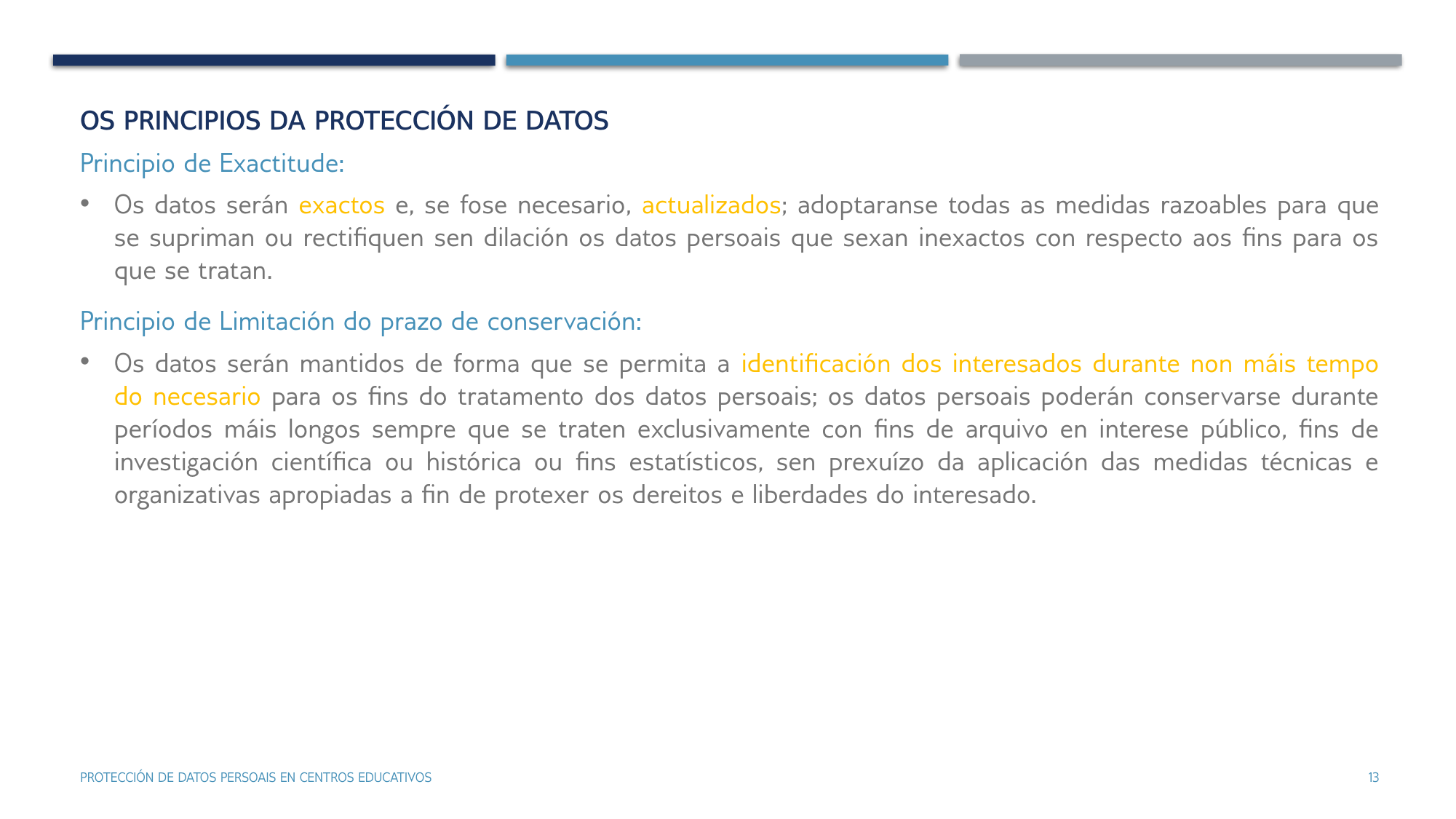

OS PRINCIPIOS DA protección de datos
Principio de Exactitude:
Os datos serán exactos e, se fose necesario, actualizados; adoptaranse todas as medidas razoables para que se supriman ou rectifiquen sen dilación os datos persoais que sexan inexactos con respecto aos fins para os que se tratan.
Principio de Limitación do prazo de conservación:
Os datos serán mantidos de forma que se permita a identificación dos interesados durante non máis tempo do necesario para os fins do tratamento dos datos persoais; os datos persoais poderán conservarse durante períodos máis longos sempre que se traten exclusivamente con fins de arquivo en interese público, fins de investigación científica ou histórica ou fins estatísticos, sen prexuízo da aplicación das medidas técnicas e organizativas apropiadas a fin de protexer os dereitos e liberdades do interesado.
13
PROTECCIÓN DE DATOS PERSOAIS EN CENTROS EDUCATIVOS